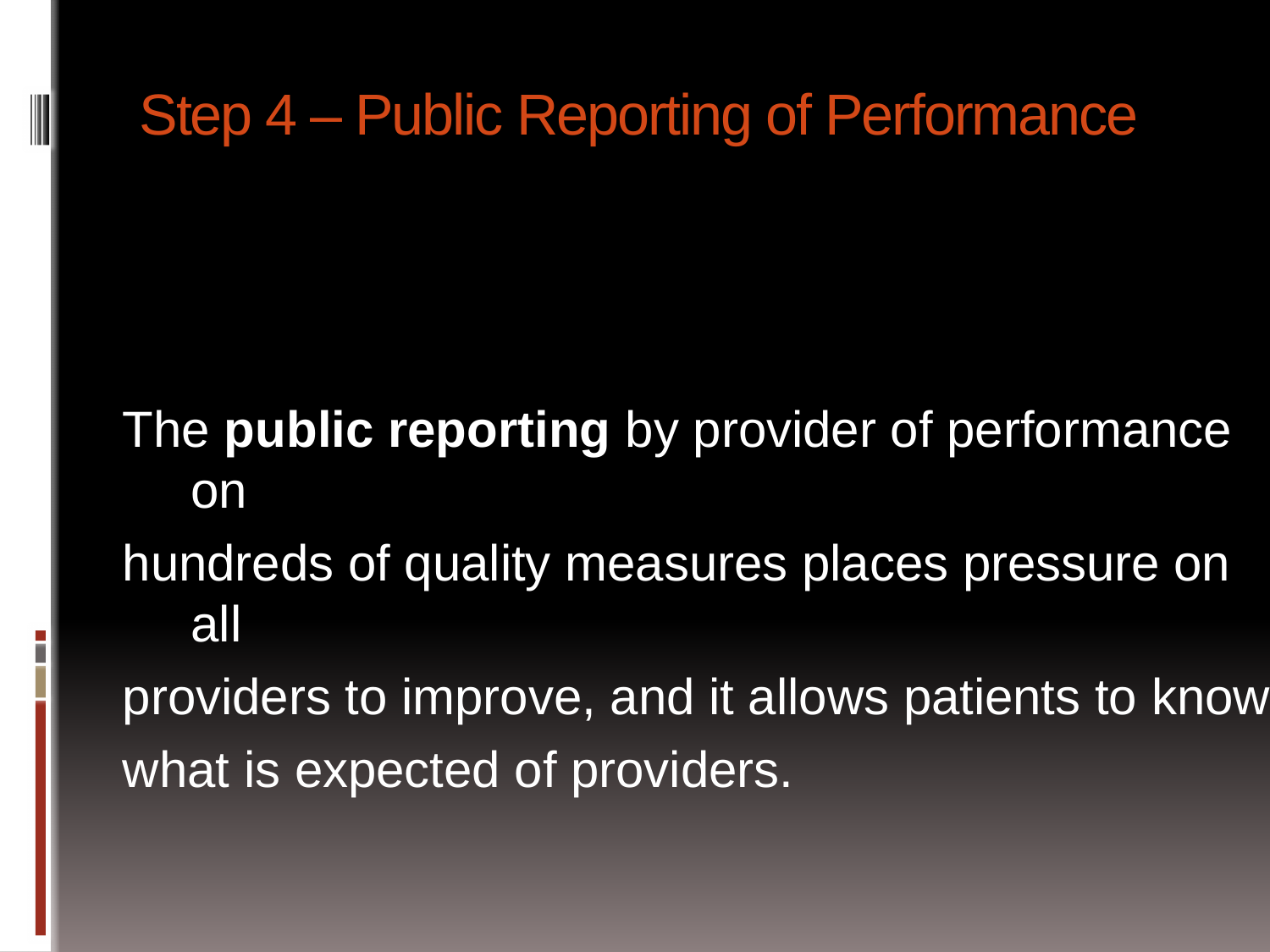

# Step 4 – Public Reporting of Performance

The public reporting by provider of performance on
hundreds of quality measures places pressure on all
providers to improve, and it allows patients to know
what is expected of providers.